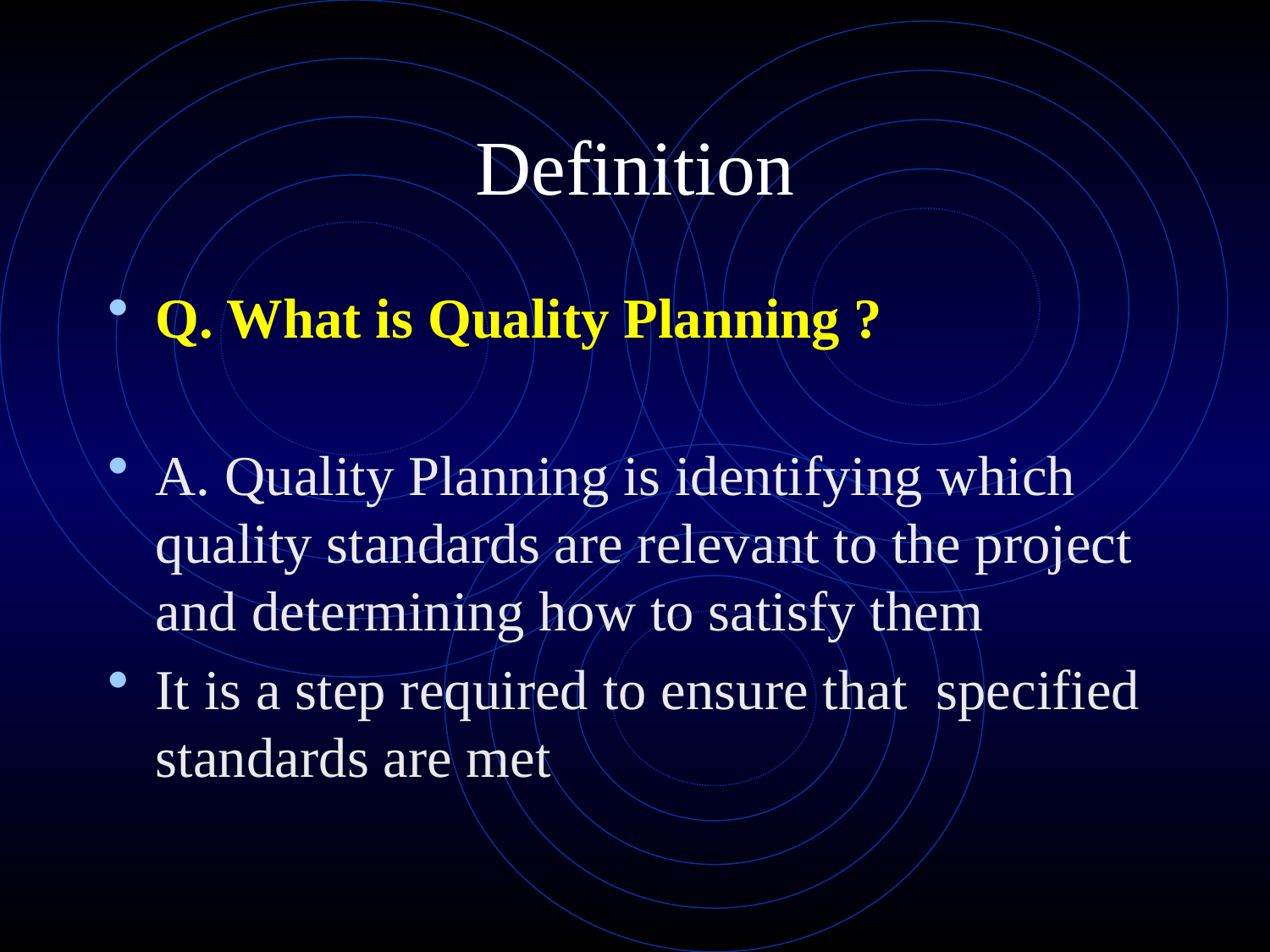

# Definition
Q. What is Quality Planning ?

A. Quality Planning is identifying which quality standards are relevant to the project and determining how to satisfy them
It is a step required to ensure that  specified standards are met